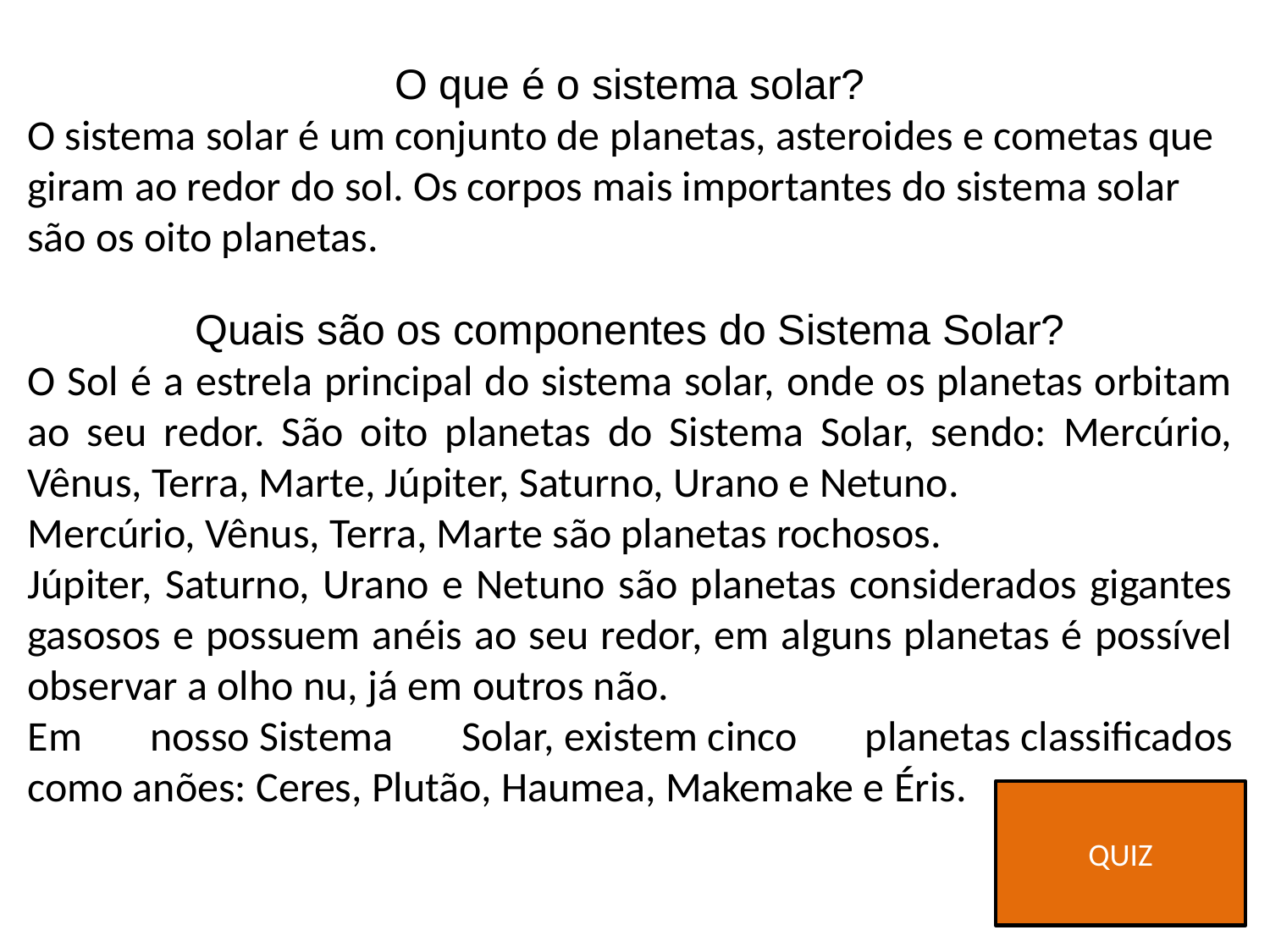

O que é o sistema solar?
O sistema solar é um conjunto de planetas, asteroides e cometas que giram ao redor do sol. Os corpos mais importantes do sistema solar são os oito planetas.

Quais são os componentes do Sistema Solar?
O Sol é a estrela principal do sistema solar, onde os planetas orbitam ao seu redor. São oito planetas do Sistema Solar, sendo: Mercúrio, Vênus, Terra, Marte, Júpiter, Saturno, Urano e Netuno.
Mercúrio, Vênus, Terra, Marte são planetas rochosos.
Júpiter, Saturno, Urano e Netuno são planetas considerados gigantes gasosos e possuem anéis ao seu redor, em alguns planetas é possível observar a olho nu, já em outros não.
Em nosso Sistema Solar, existem cinco planetas classificados como anões: Ceres, Plutão, Haumea, Makemake e Éris.

QUIZ